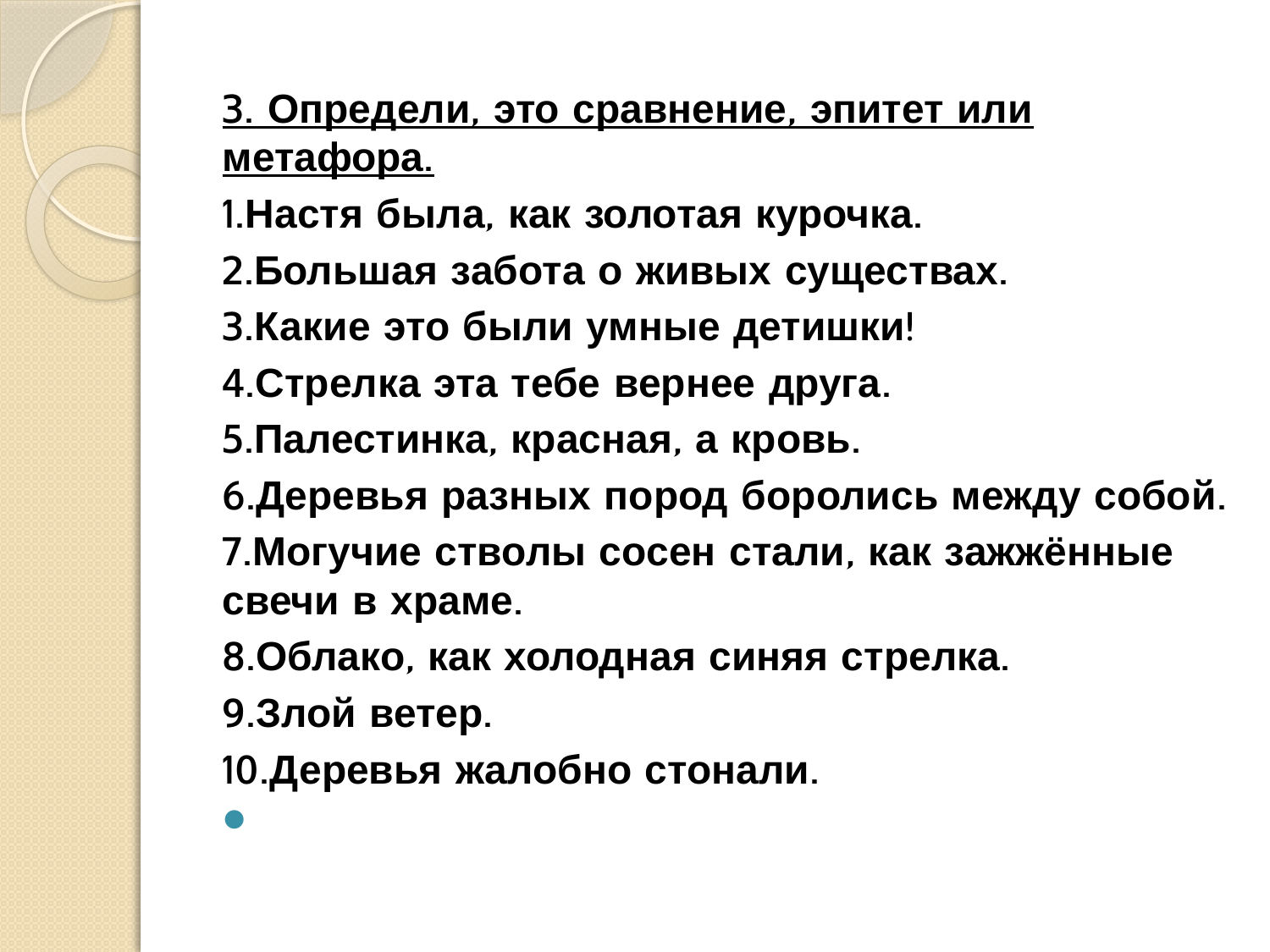

3. Определи, это сравнение, эпитет или метафора.
1.Настя была, как золотая курочка.
2.Большая забота о живых существах.
3.Какие это были умные детишки!
4.Стрелка эта тебе вернее друга.
5.Палестинка, красная, а кровь.
6.Деревья разных пород боролись между собой.
7.Могучие стволы сосен стали, как зажжённые свечи в храме.
8.Облако, как холодная синяя стрелка.
9.Злой ветер.
10.Деревья жалобно стонали.